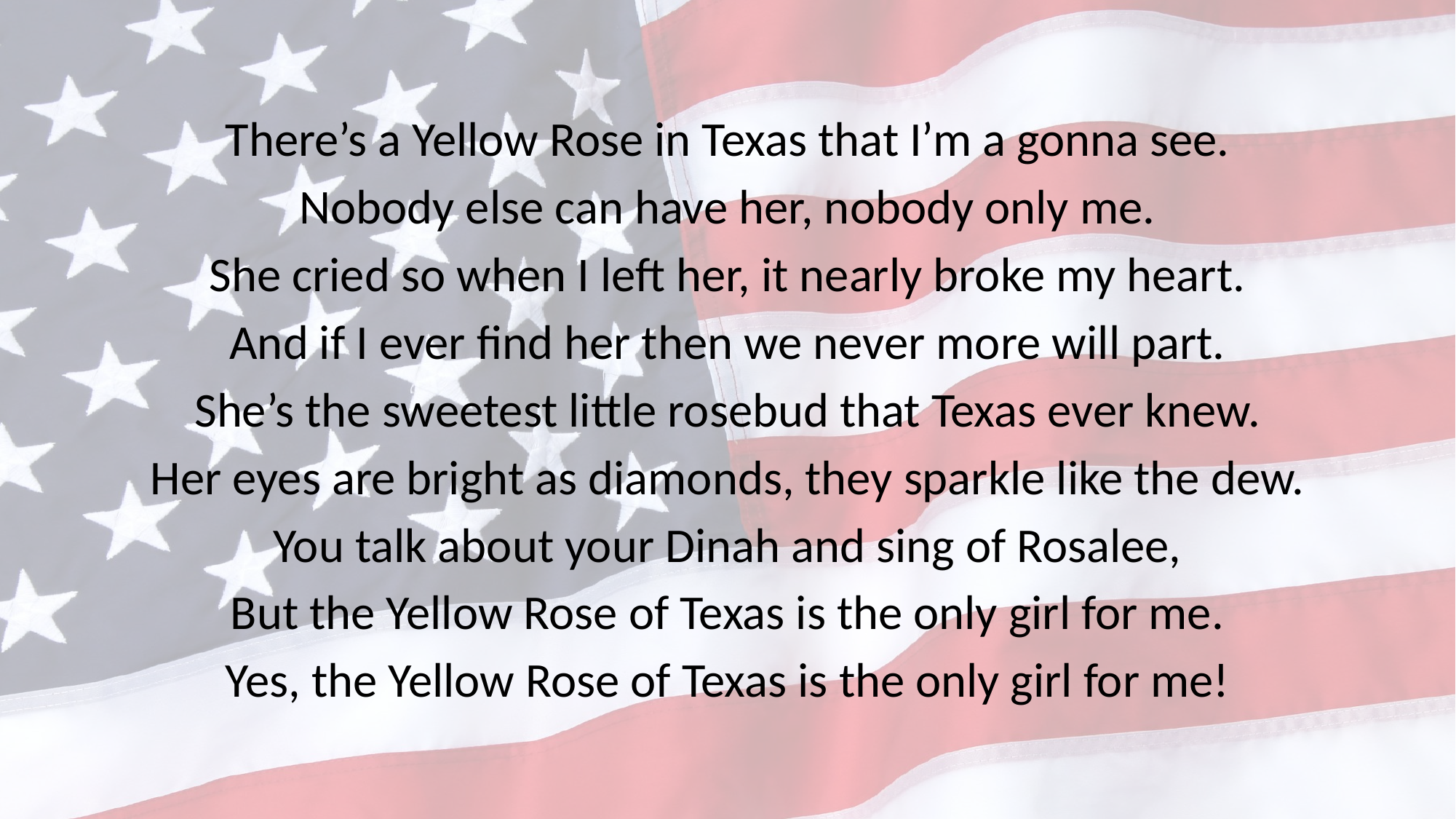

There’s a Yellow Rose in Texas that I’m a gonna see.
Nobody else can have her, nobody only me.
She cried so when I left her, it nearly broke my heart.
And if I ever find her then we never more will part.
She’s the sweetest little rosebud that Texas ever knew.
Her eyes are bright as diamonds, they sparkle like the dew.
You talk about your Dinah and sing of Rosalee,
But the Yellow Rose of Texas is the only girl for me.
Yes, the Yellow Rose of Texas is the only girl for me!